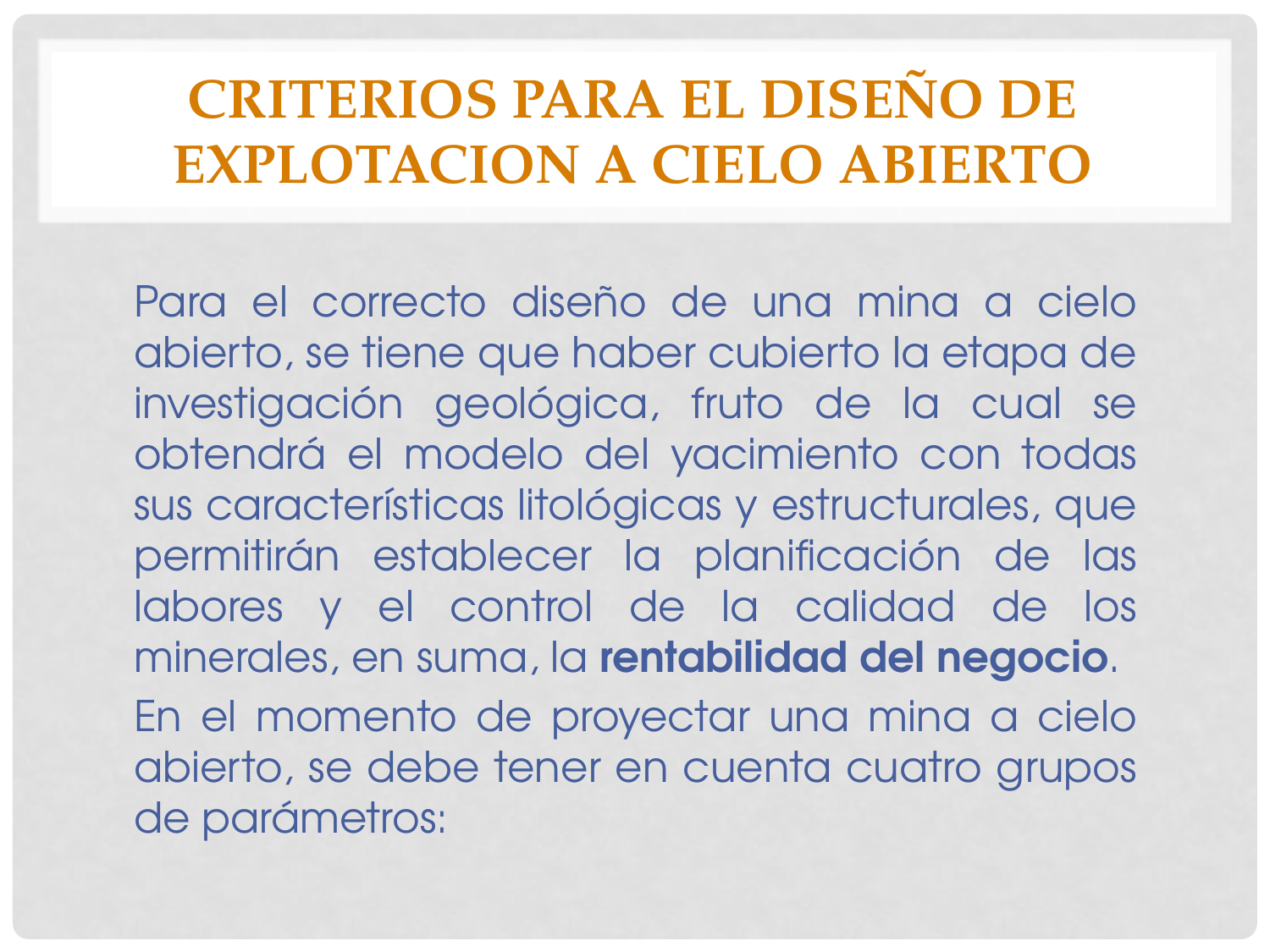

# CRITERIOS PARA EL DISEÑO DE EXPLOTACION A CIELO ABIERTO
Para el correcto diseño de una mina a cielo abierto, se tiene que haber cubierto la etapa de investigación geológica, fruto de la cual se obtendrá el modelo del yacimiento con todas sus características litológicas y estructurales, que permitirán establecer la planificación de las labores y el control de la calidad de los minerales, en suma, la rentabilidad del negocio.
En el momento de proyectar una mina a cielo abierto, se debe tener en cuenta cuatro grupos de parámetros: